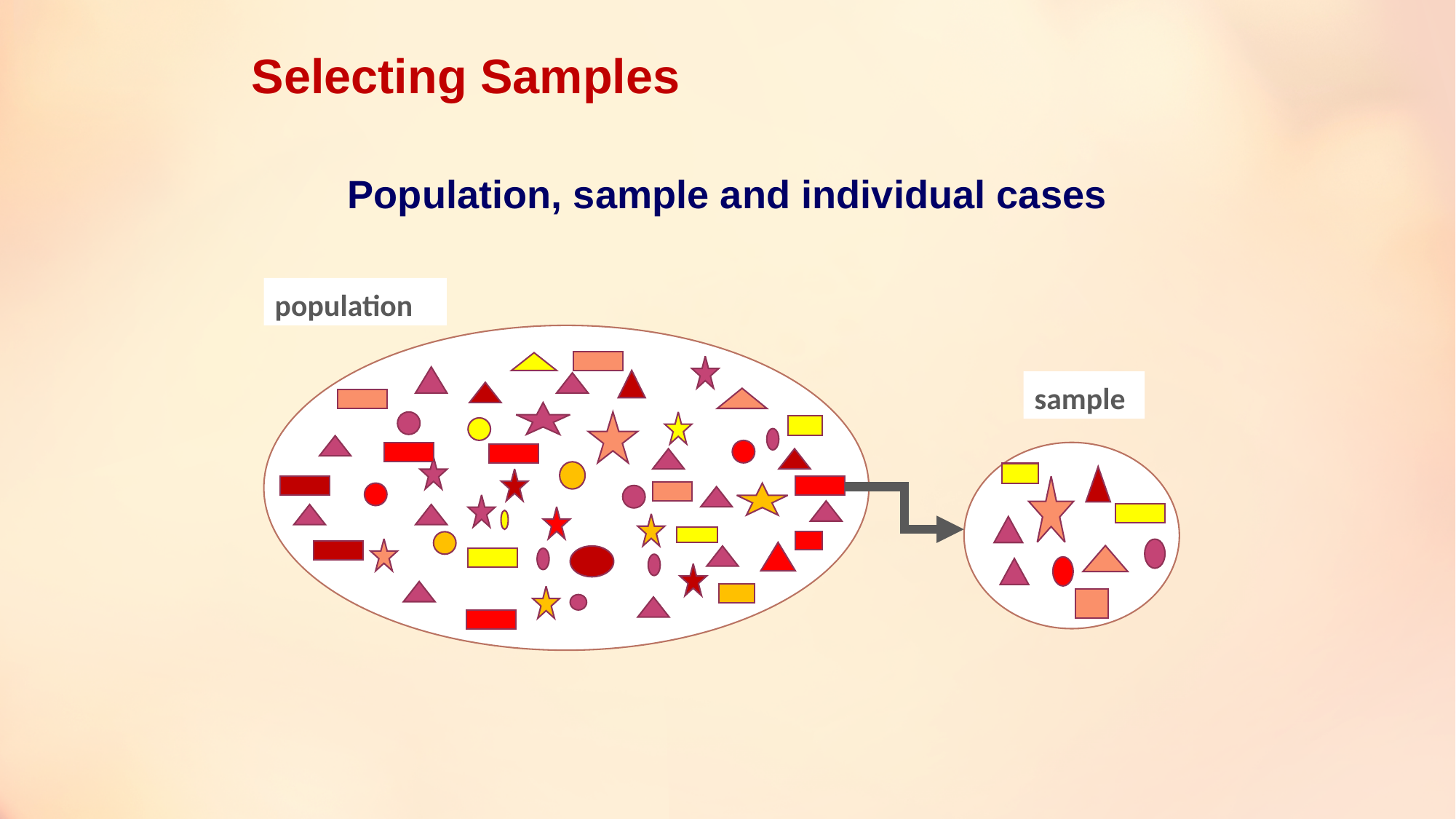

# Selecting Samples
Population, sample and individual cases

population

sample